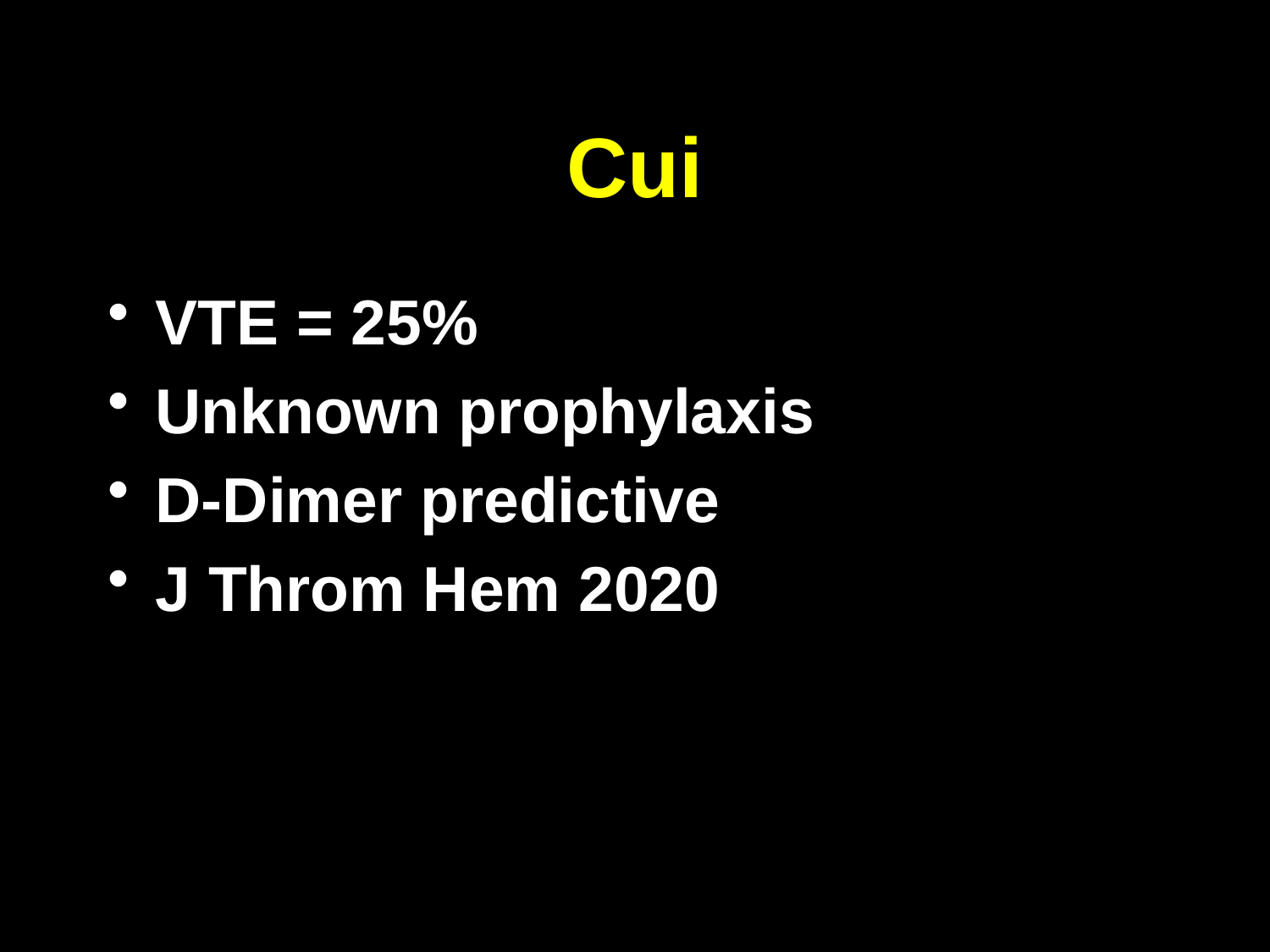

# Cui
VTE = 25%
Unknown prophylaxis
D-Dimer predictive
J Throm Hem 2020